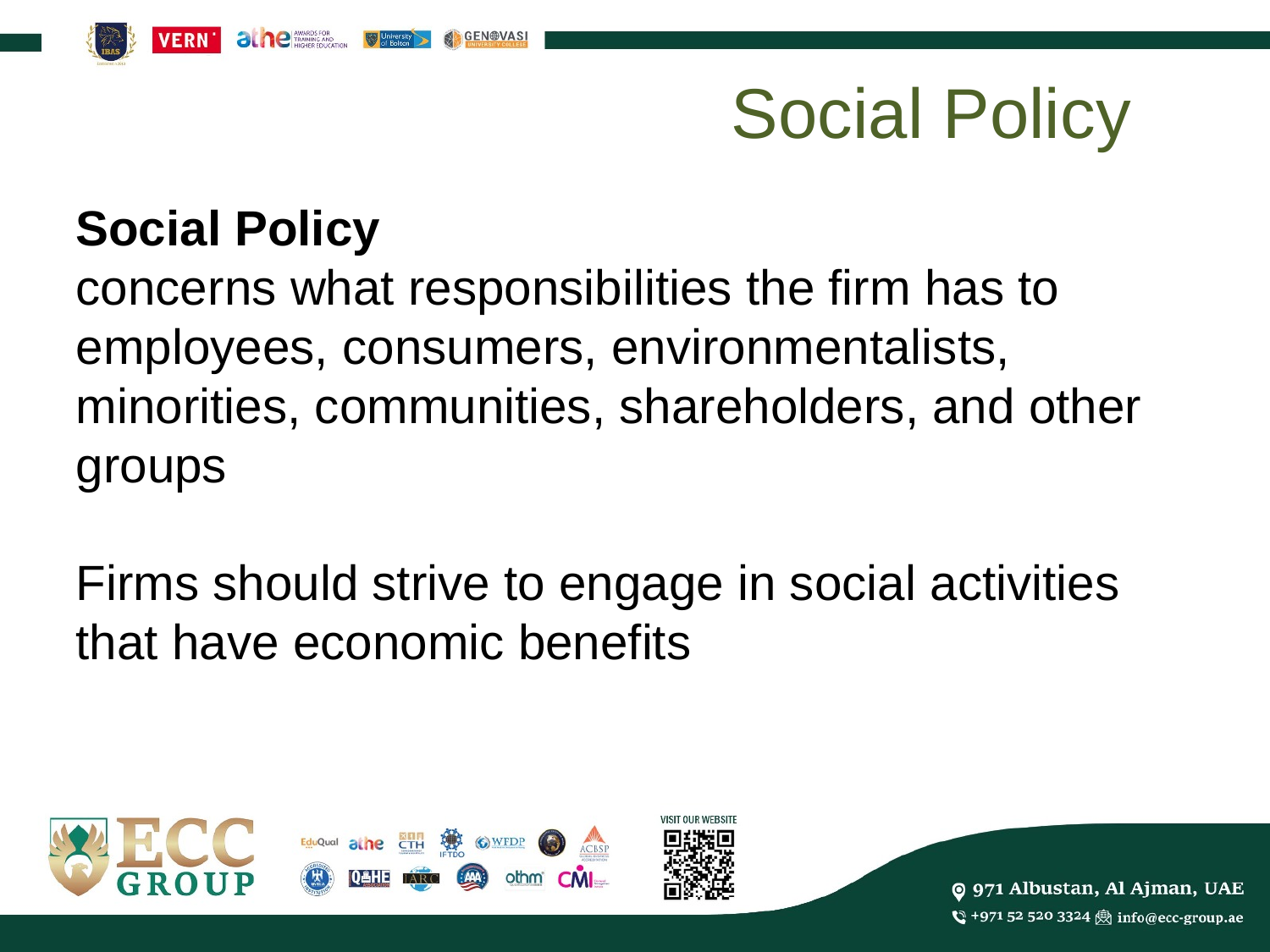

Social Policy
Social Policy
concerns what responsibilities the firm has to employees, consumers, environmentalists, minorities, communities, shareholders, and other groups

Firms should strive to engage in social activities that have economic benefits